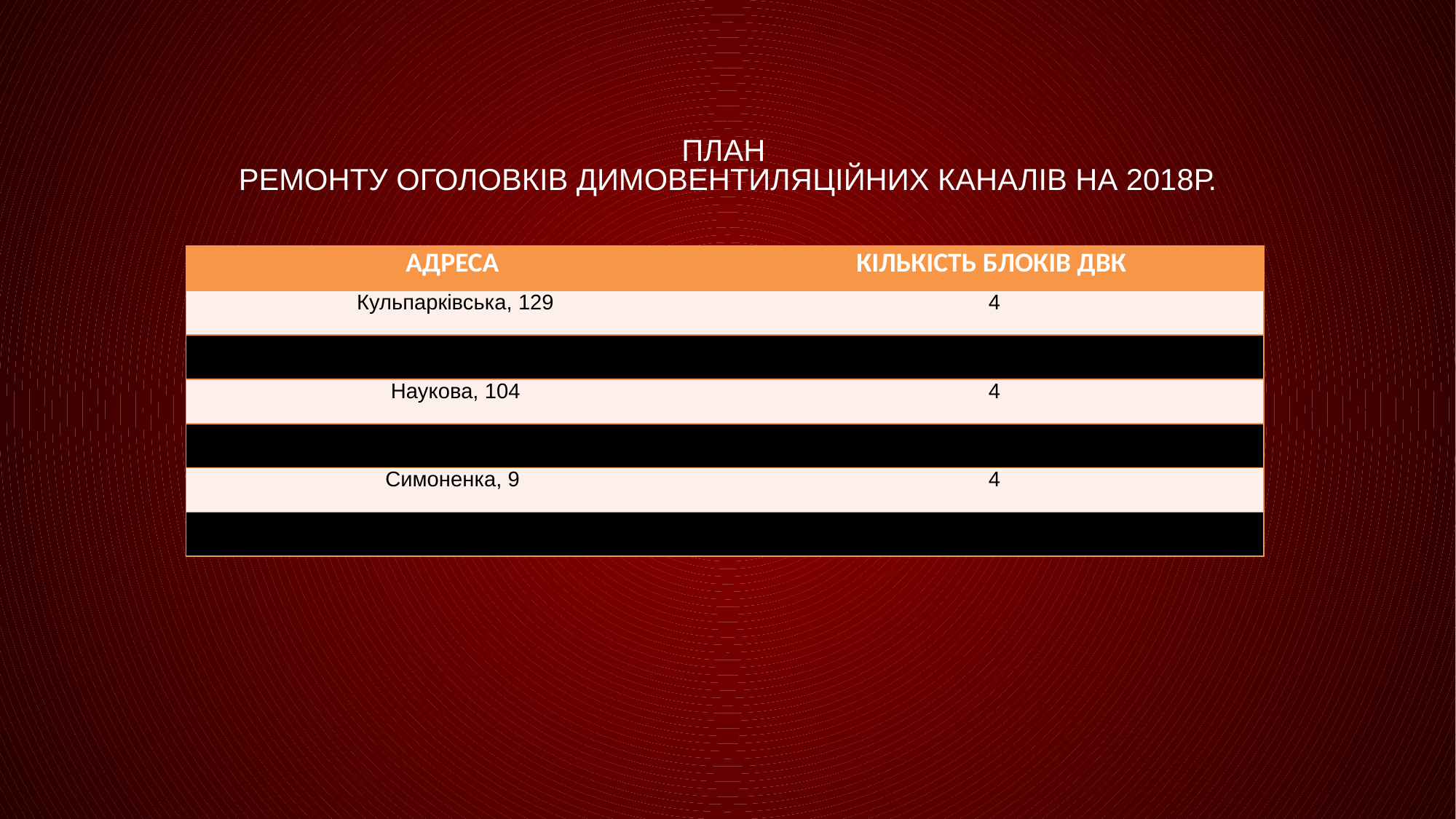

# План ремонту оголовків димовентиляційних каналів на 2018р.
| АДРЕСА | КІЛЬКІСТЬ БЛОКІВ ДВК |
| --- | --- |
| Кульпарківська, 129 | 4 |
| Симоненка, 3 | 4 |
| Наукова, 104 | 4 |
| Наукова, 106 | 3 |
| Симоненка, 9 | 4 |
| Наукова, 48 | 4 |